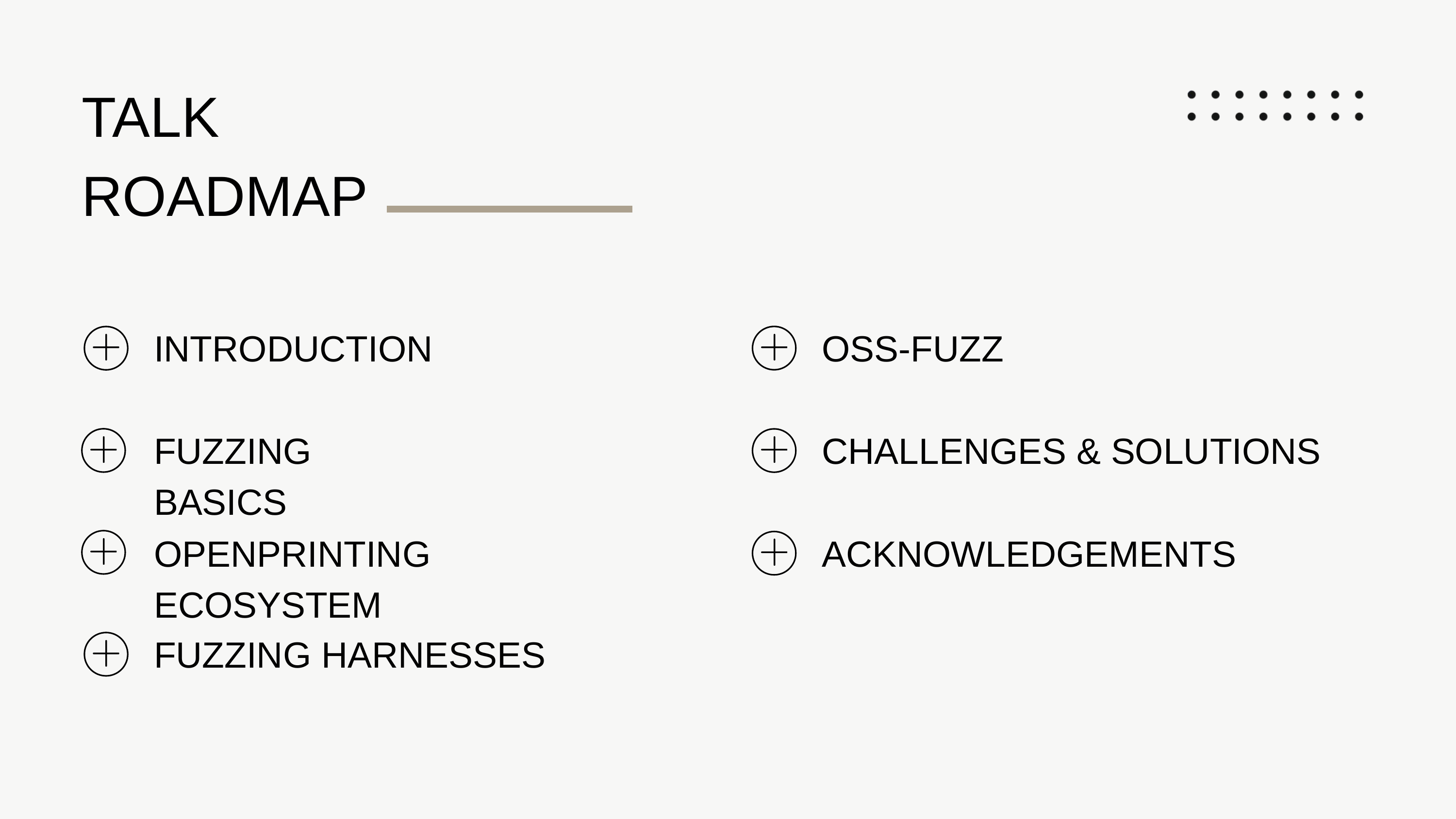

TALK ROADMAP

OSS-FUZZ
INTRODUCTION

FUZZING BASICS
CHALLENGES & SOLUTIONS

OPENPRINTING ECOSYSTEM
ACKNOWLEDGEMENTS

FUZZING HARNESSES